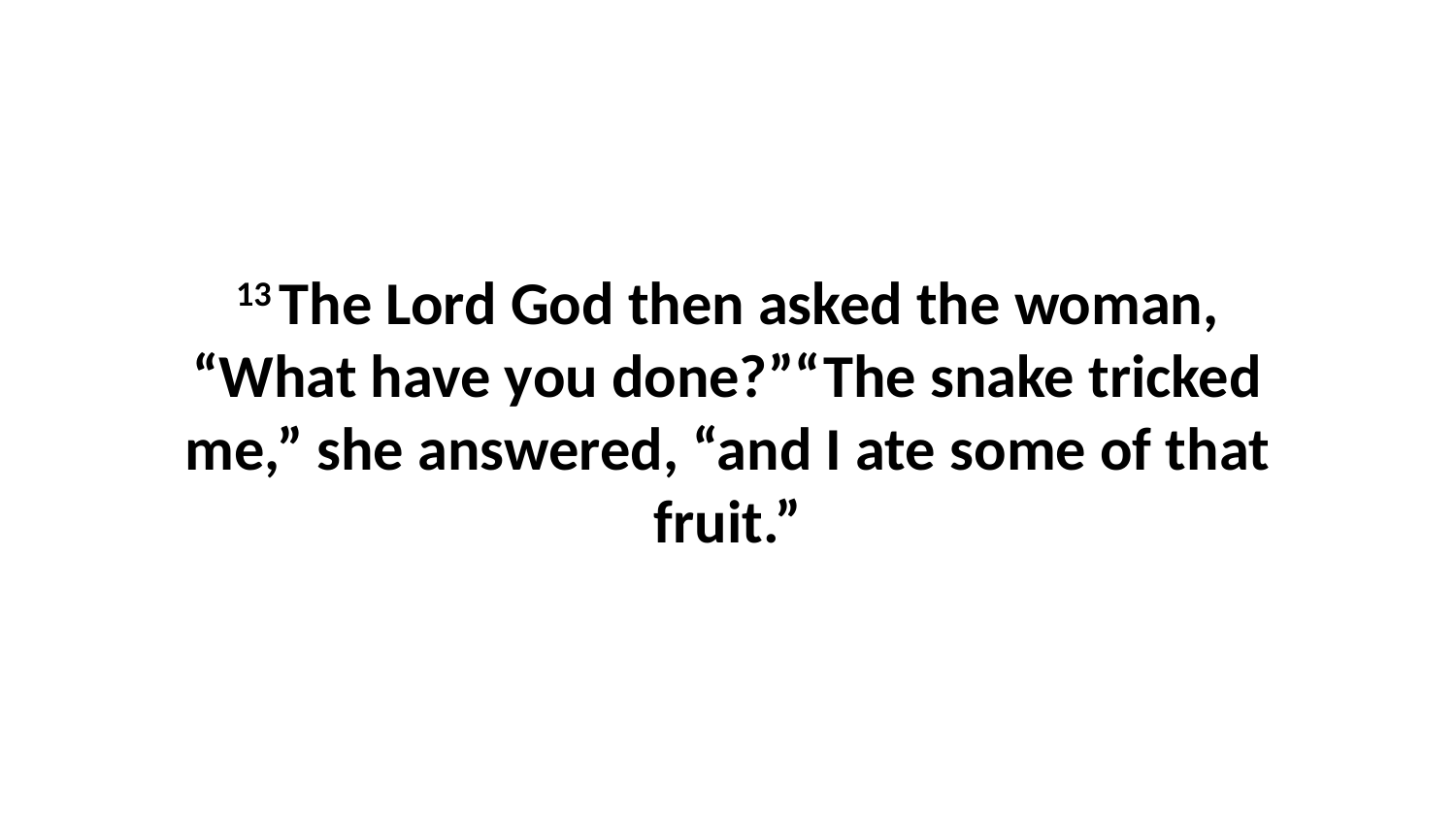

13 The Lord God then asked the woman, “What have you done?”“The snake tricked me,” she answered, “and I ate some of that fruit.”